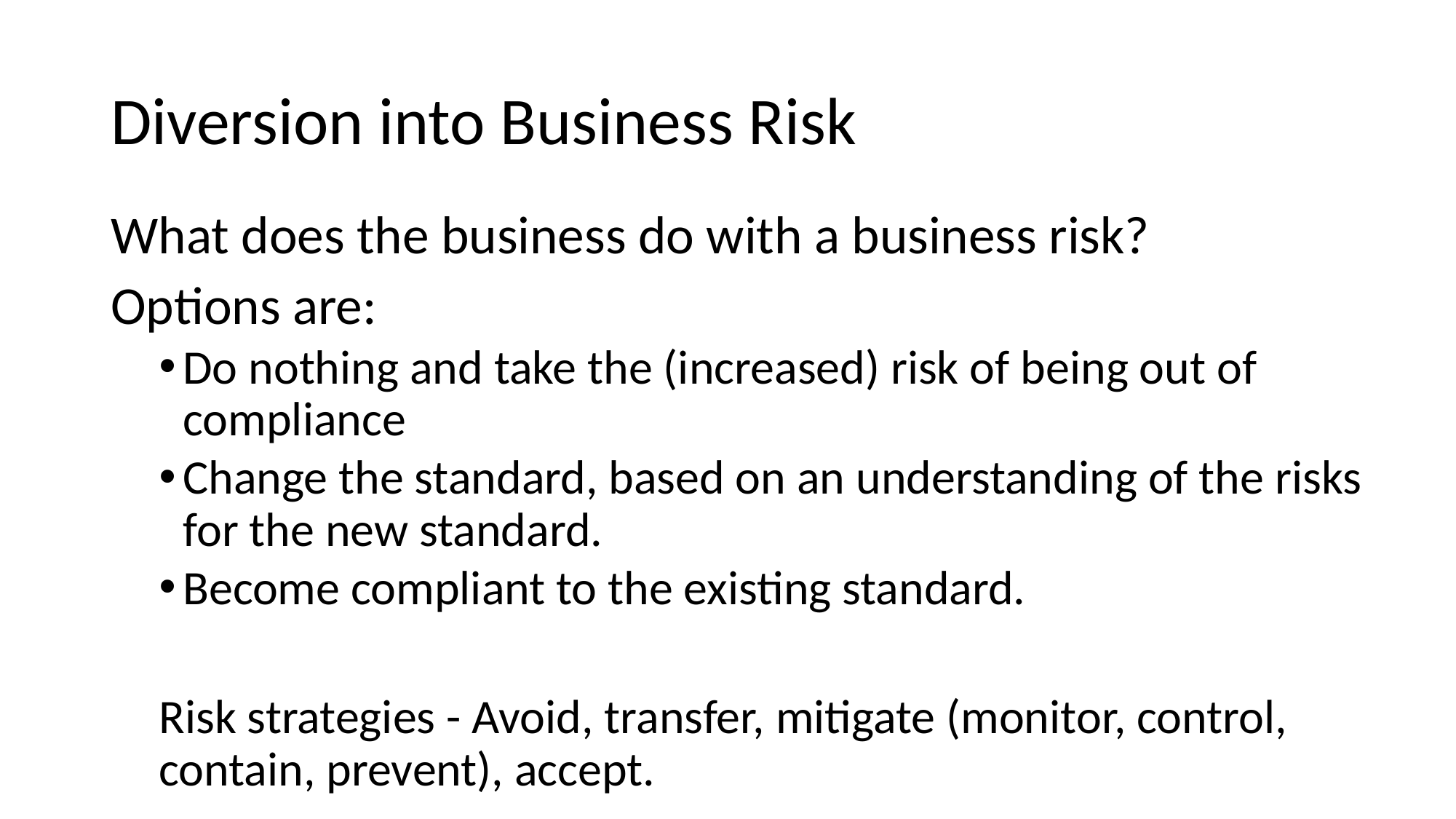

# Diversion into Business Risk
What does the business do with a business risk?
Options are:
Do nothing and take the (increased) risk of being out of compliance
Change the standard, based on an understanding of the risks for the new standard.
Become compliant to the existing standard.

Risk strategies - Avoid, transfer, mitigate (monitor, control, contain, prevent), accept.